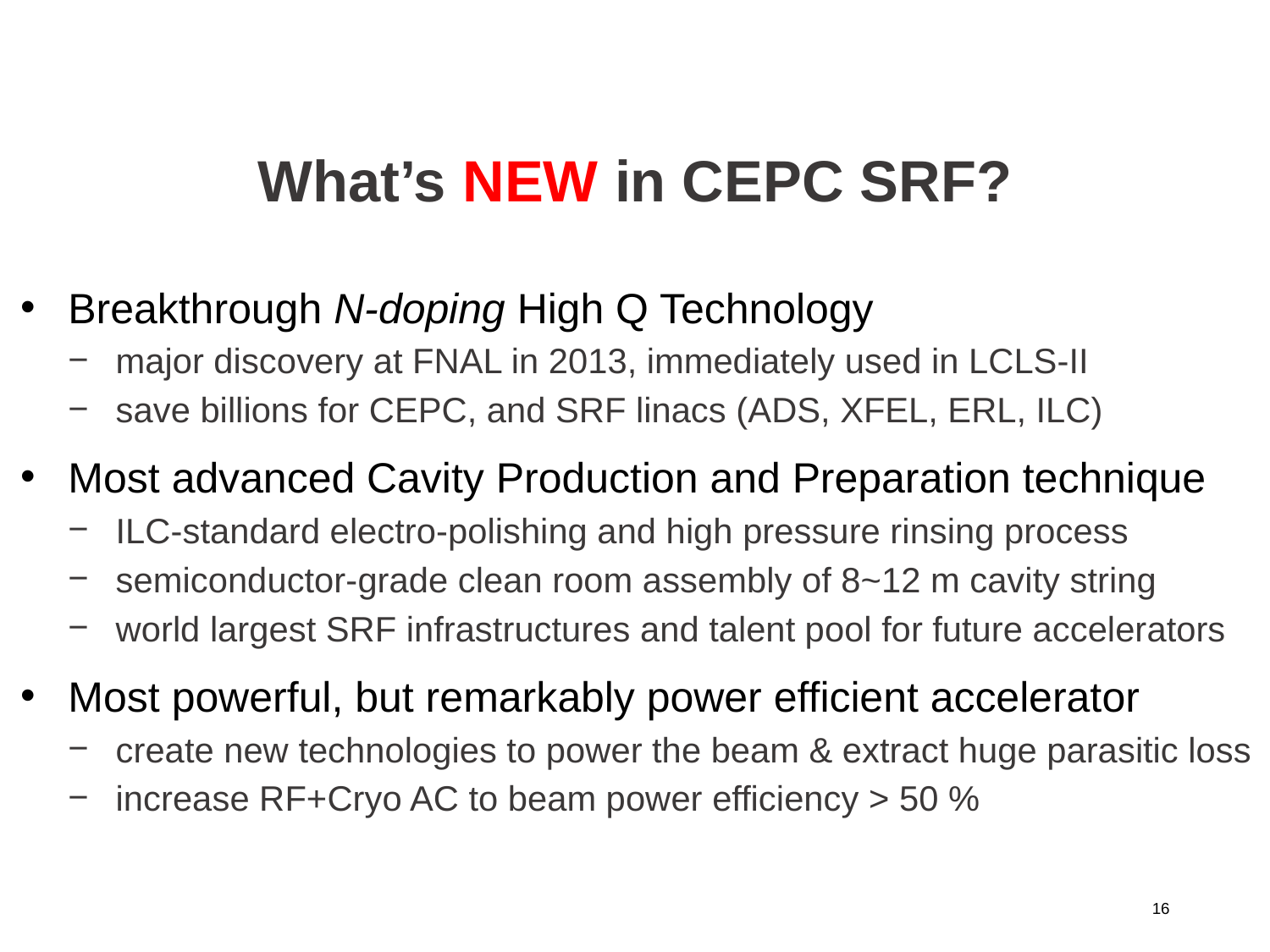

# What’s NEW in CEPC SRF?
Breakthrough N-doping High Q Technology
major discovery at FNAL in 2013, immediately used in LCLS-II
save billions for CEPC, and SRF linacs (ADS, XFEL, ERL, ILC)
Most advanced Cavity Production and Preparation technique
ILC-standard electro-polishing and high pressure rinsing process
semiconductor-grade clean room assembly of 8~12 m cavity string
world largest SRF infrastructures and talent pool for future accelerators
Most powerful, but remarkably power efficient accelerator
create new technologies to power the beam & extract huge parasitic loss
increase RF+Cryo AC to beam power efficiency > 50 %

16